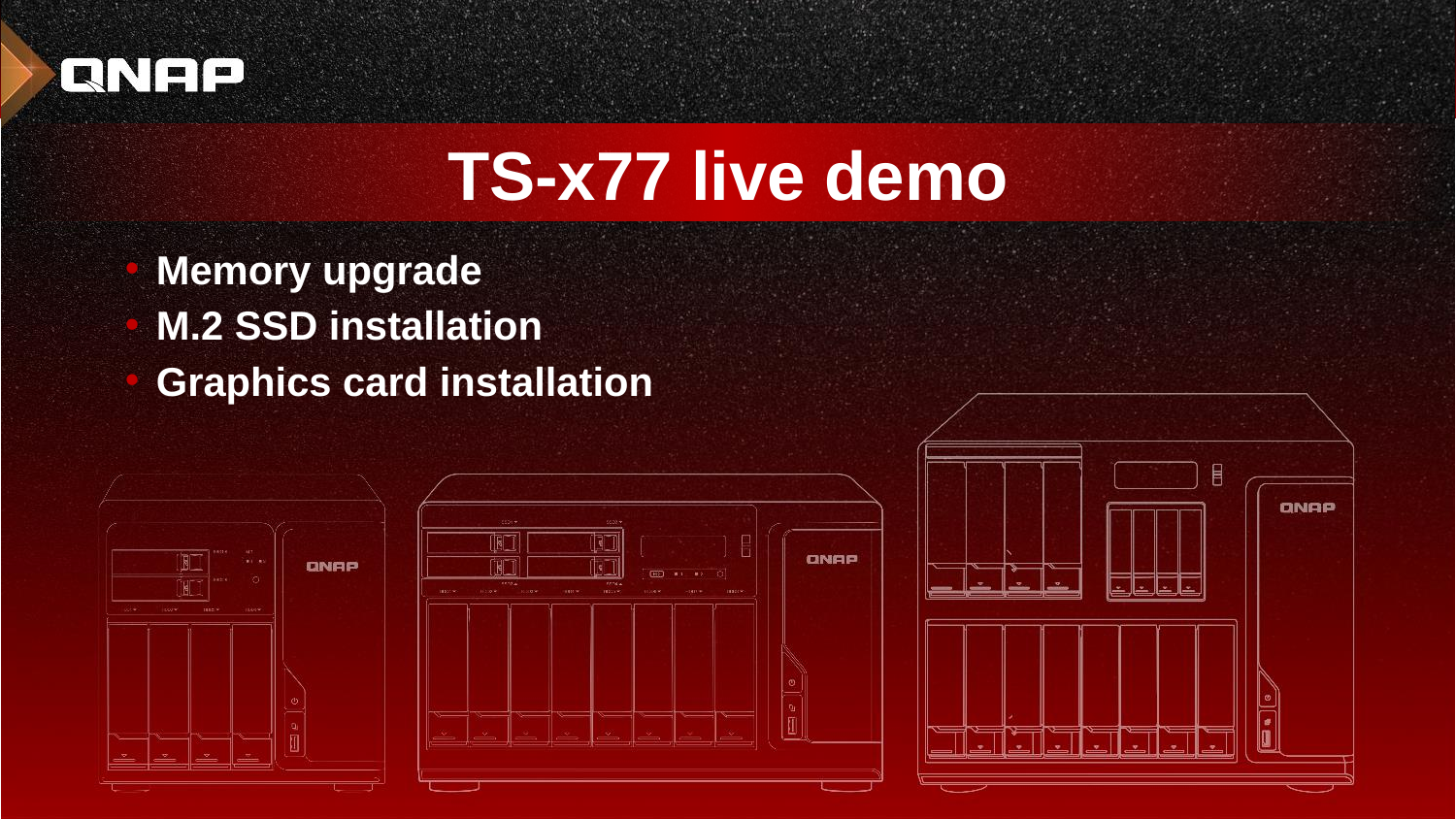

TS-x77 live demo
Memory upgrade
M.2 SSD installation
Graphics card installation